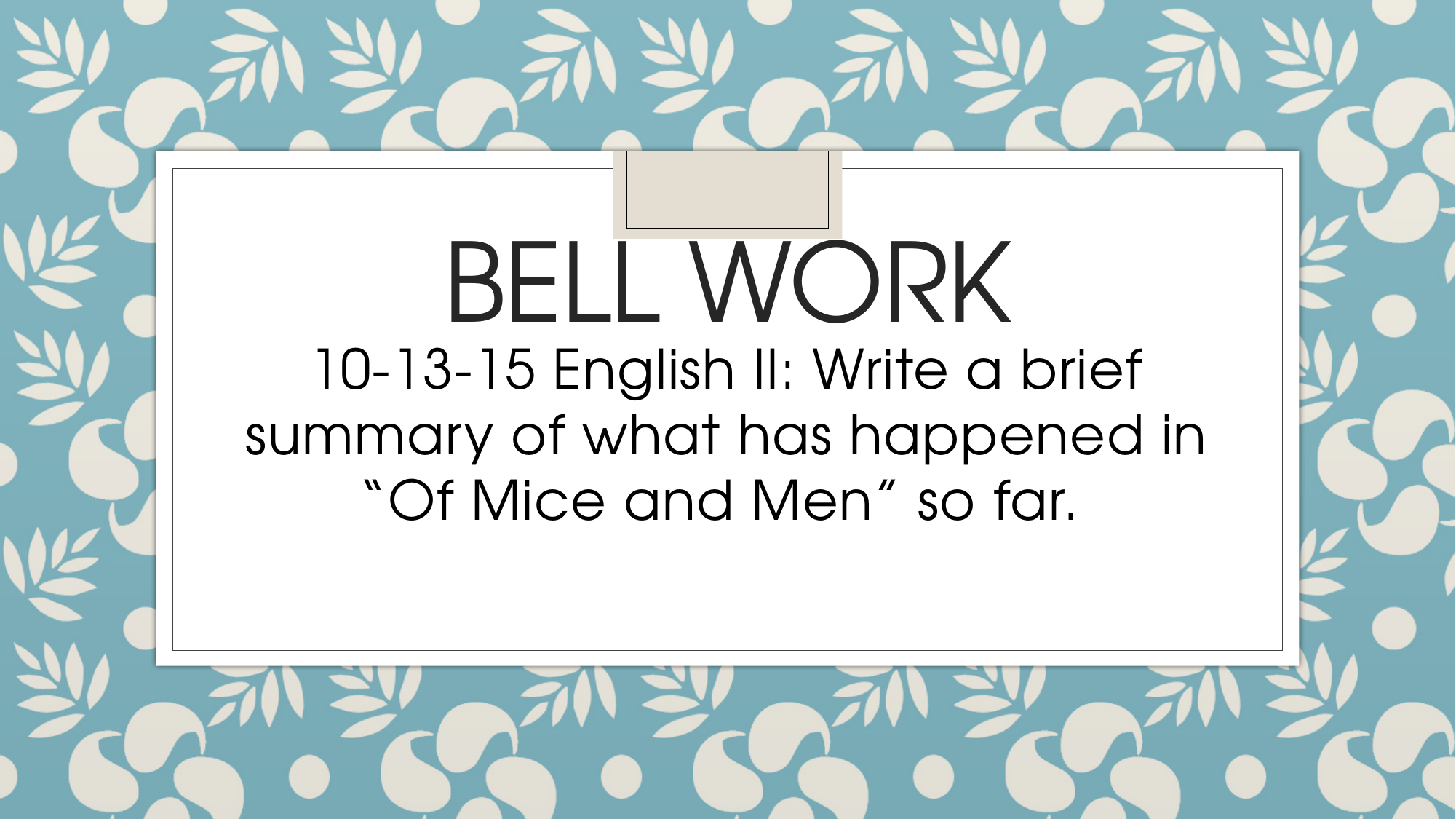

# Bell Work
10-13-15 English II: Write a brief summary of what has happened in “Of Mice and Men” so far.